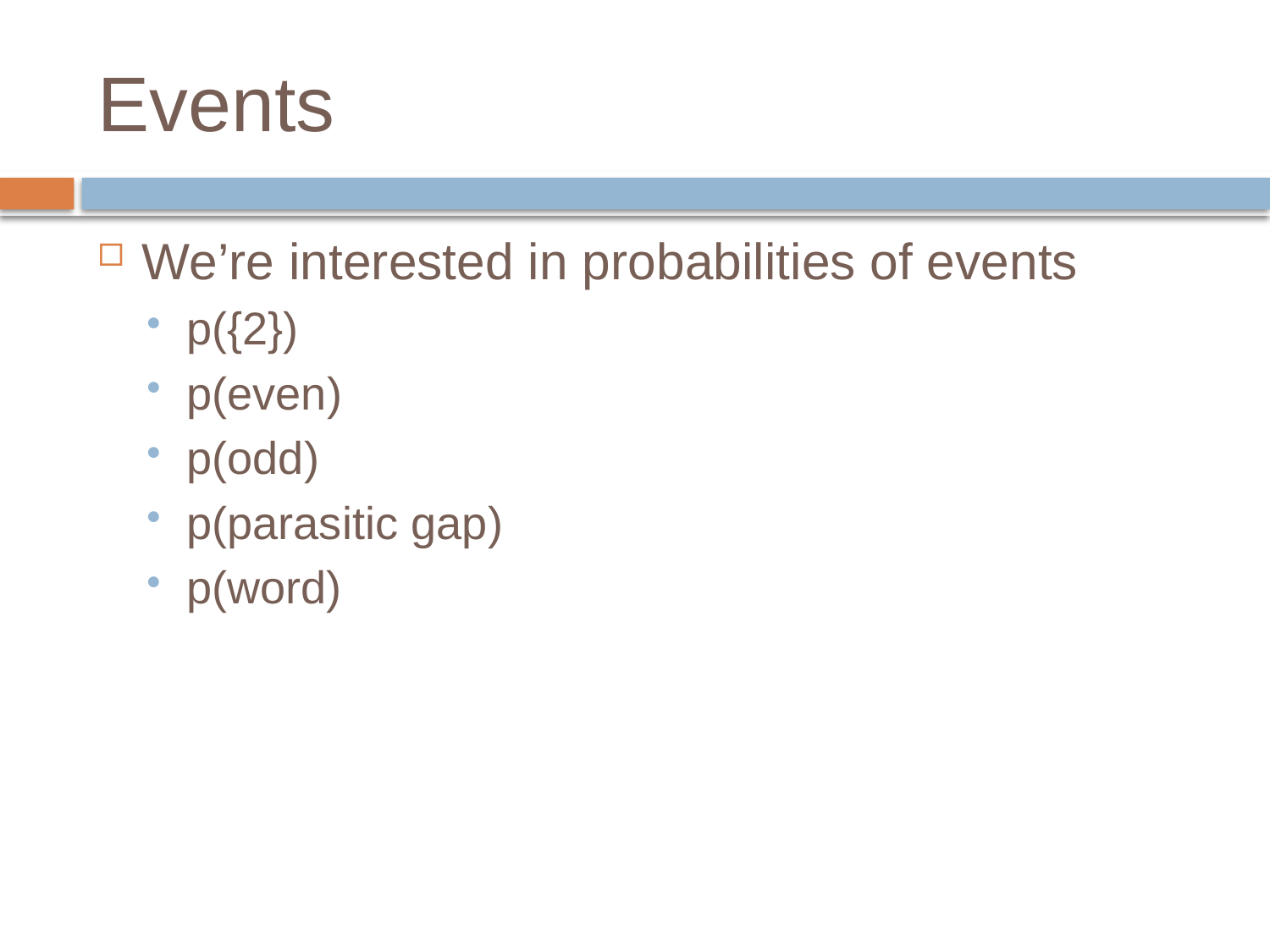

# Events
We’re interested in probabilities of events
p({2})
p(even)
p(odd)
p(parasitic gap)
p(word)